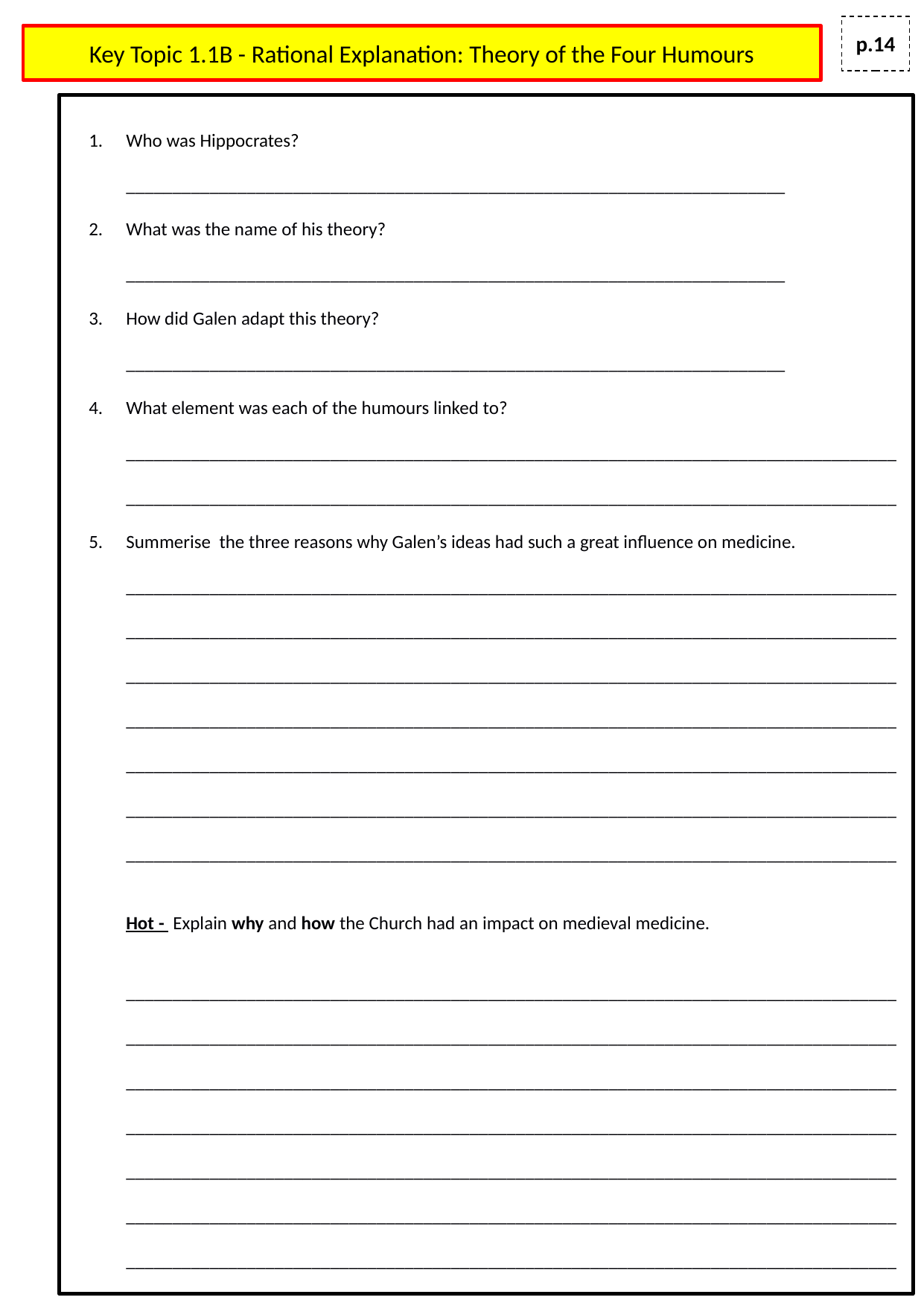

p.14
# Key Topic 1.1B - Rational Explanation: Theory of the Four Humours
Who was Hippocrates? _______________________________________________________________________
What was the name of his theory? _______________________________________________________________________
How did Galen adapt this theory? _______________________________________________________________________
What element was each of the humours linked to? ______________________________________________________________________________________________________________________________________________________________________
Summerise  the three reasons why Galen’s ideas had such a great influence on medicine.   _____________________________________________________________________________________________________________________________________________________________________________________________________________________________________________________________________________________________________________________________________________________________________________________________________________________________________________________________________________________________________________________________________________________________________________________________________
Hot -  Explain why and how the Church had an impact on medieval medicine.
_____________________________________________________________________________________________________________________________________________________________________________________________________________________________________________________________________________________________________________________________________________________________________________________________________________________________________________________________________________________________________________________________________________________________________________________________________